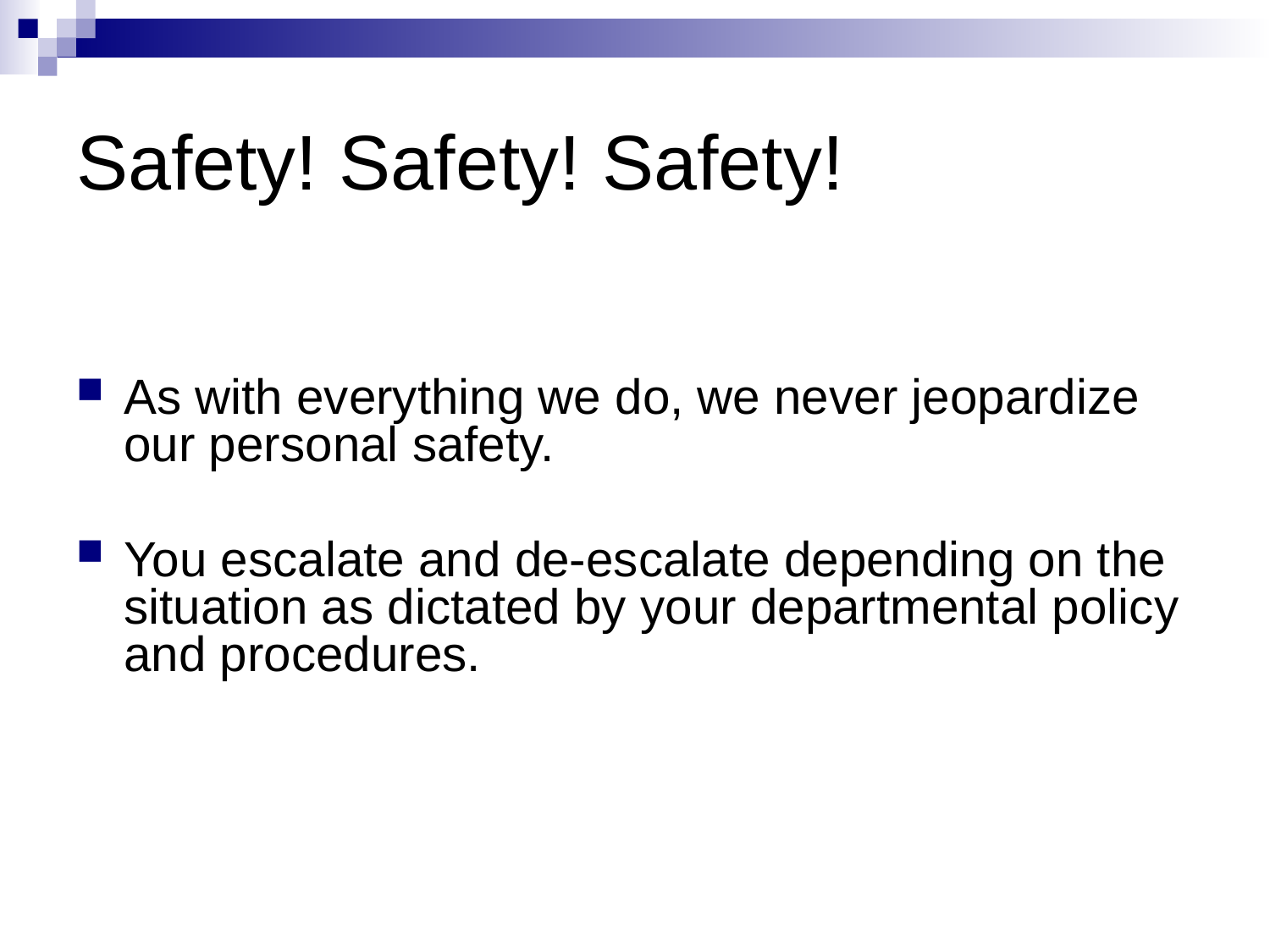

# Safety! Safety! Safety!
As with everything we do, we never jeopardize our personal safety.

You escalate and de-escalate depending on the situation as dictated by your departmental policy and procedures.